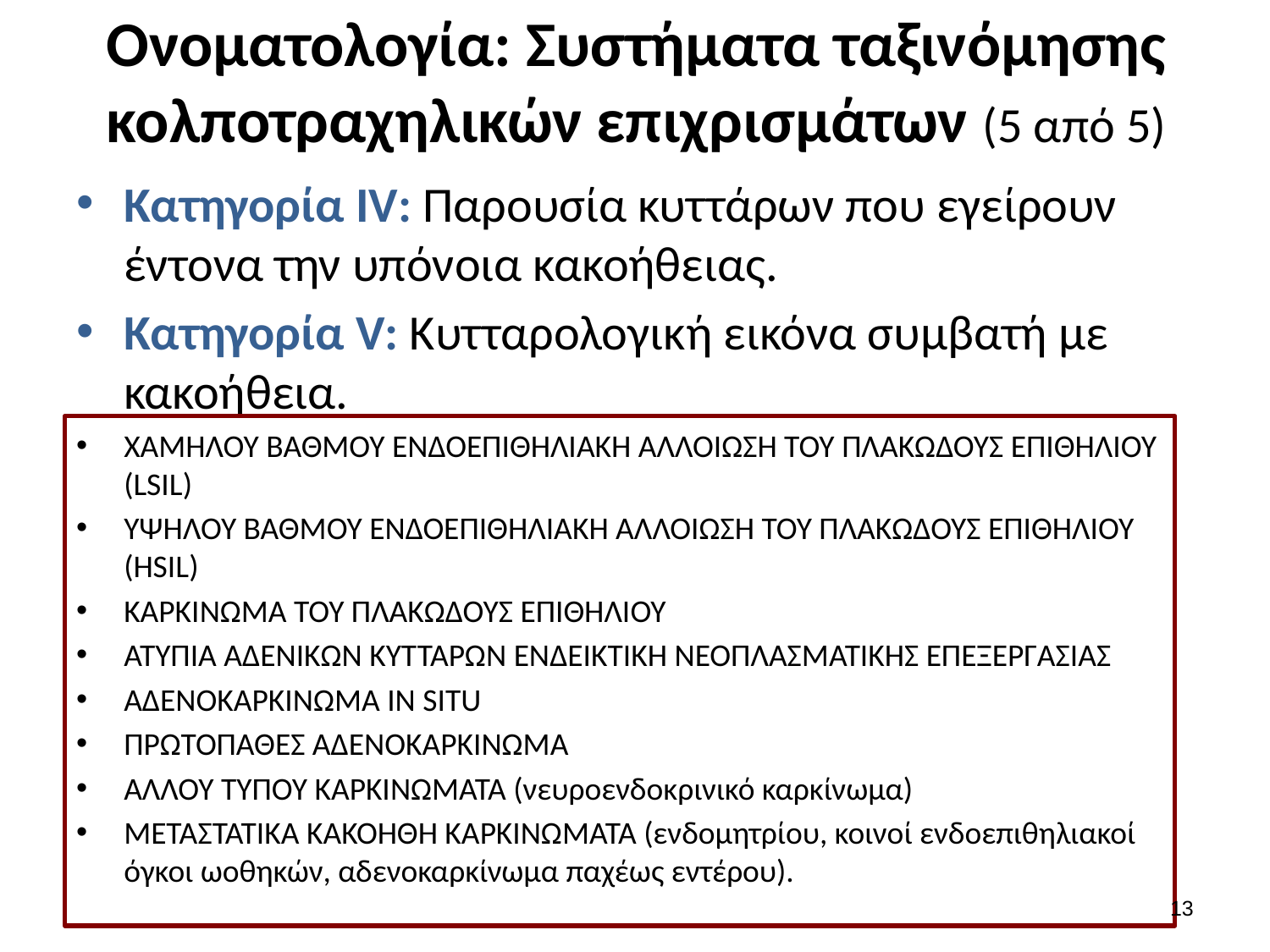

# Ονοματολογία: Συστήματα ταξινόμησης κολποτραχηλικών επιχρισμάτων (5 από 5)
Κατηγορία IV: Παρουσία κυττάρων που εγείρουν έντονα την υπόνοια κακοήθειας.
Κατηγορία V: Κυτταρολογική εικόνα συμβατή με κακοήθεια.
ΧΑΜΗΛΟΥ ΒΑΘΜΟΥ ΕΝΔΟΕΠΙΘΗΛΙΑΚΗ ΑΛΛΟΙΩΣΗ ΤΟΥ ΠΛΑΚΩΔΟΥΣ ΕΠΙΘΗΛΙΟΥ (LSIL)
ΥΨΗΛΟΥ ΒΑΘΜΟΥ ΕΝΔΟΕΠΙΘΗΛΙΑΚΗ ΑΛΛΟΙΩΣΗ ΤΟΥ ΠΛΑΚΩΔΟΥΣ ΕΠΙΘΗΛΙΟΥ (HSIL)
ΚΑΡΚΙΝΩΜΑ ΤΟΥ ΠΛΑΚΩΔΟΥΣ ΕΠΙΘΗΛΙΟΥ
ΑΤΥΠΙΑ ΑΔΕΝΙΚΩΝ ΚΥΤΤΑΡΩΝ ΕΝΔΕΙΚΤΙΚΗ ΝΕΟΠΛΑΣΜΑΤΙΚΗΣ ΕΠΕΞΕΡΓΑΣΙΑΣ
ΑΔΕΝΟΚΑΡΚΙΝΩΜΑ IN SITU
ΠΡΩΤΟΠΑΘΕΣ ΑΔΕΝΟΚΑΡΚΙΝΩΜΑ
ΑΛΛΟΥ ΤΥΠΟΥ ΚΑΡΚΙΝΩΜΑΤΑ (νευροενδοκρινικό καρκίνωμα)
ΜΕΤΑΣΤΑΤΙΚΑ ΚΑΚΟΗΘΗ ΚΑΡΚΙΝΩΜΑΤΑ (ενδομητρίου, κοινοί ενδοεπιθηλιακοί όγκοι ωοθηκών, αδενοκαρκίνωμα παχέως εντέρου).

13